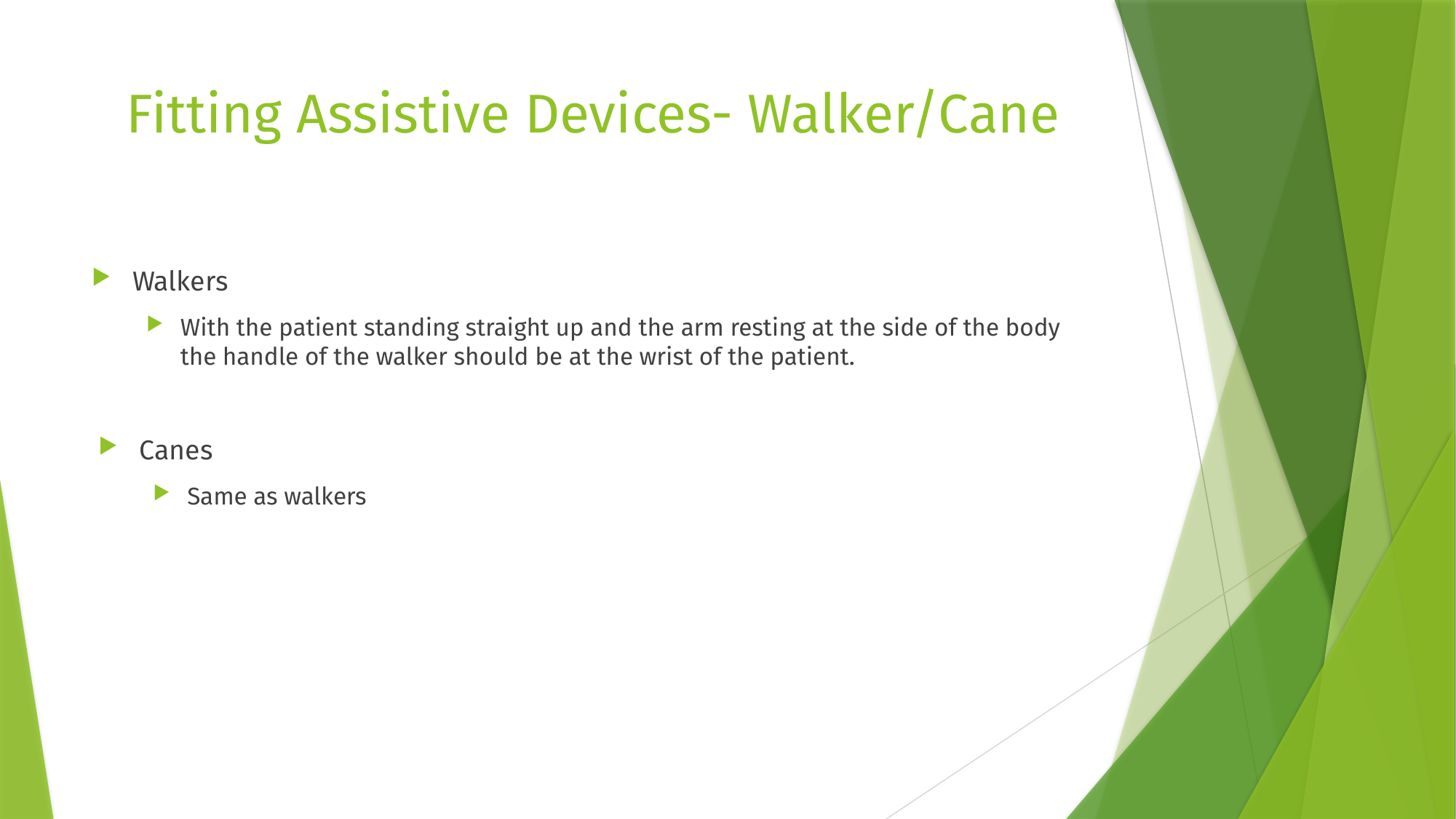

# Fitting Assistive Devices- Walker/Cane
Walkers
With the patient standing straight up and the arm resting at the side of the body the handle of the walker should be at the wrist of the patient.

Canes
Same as walkers